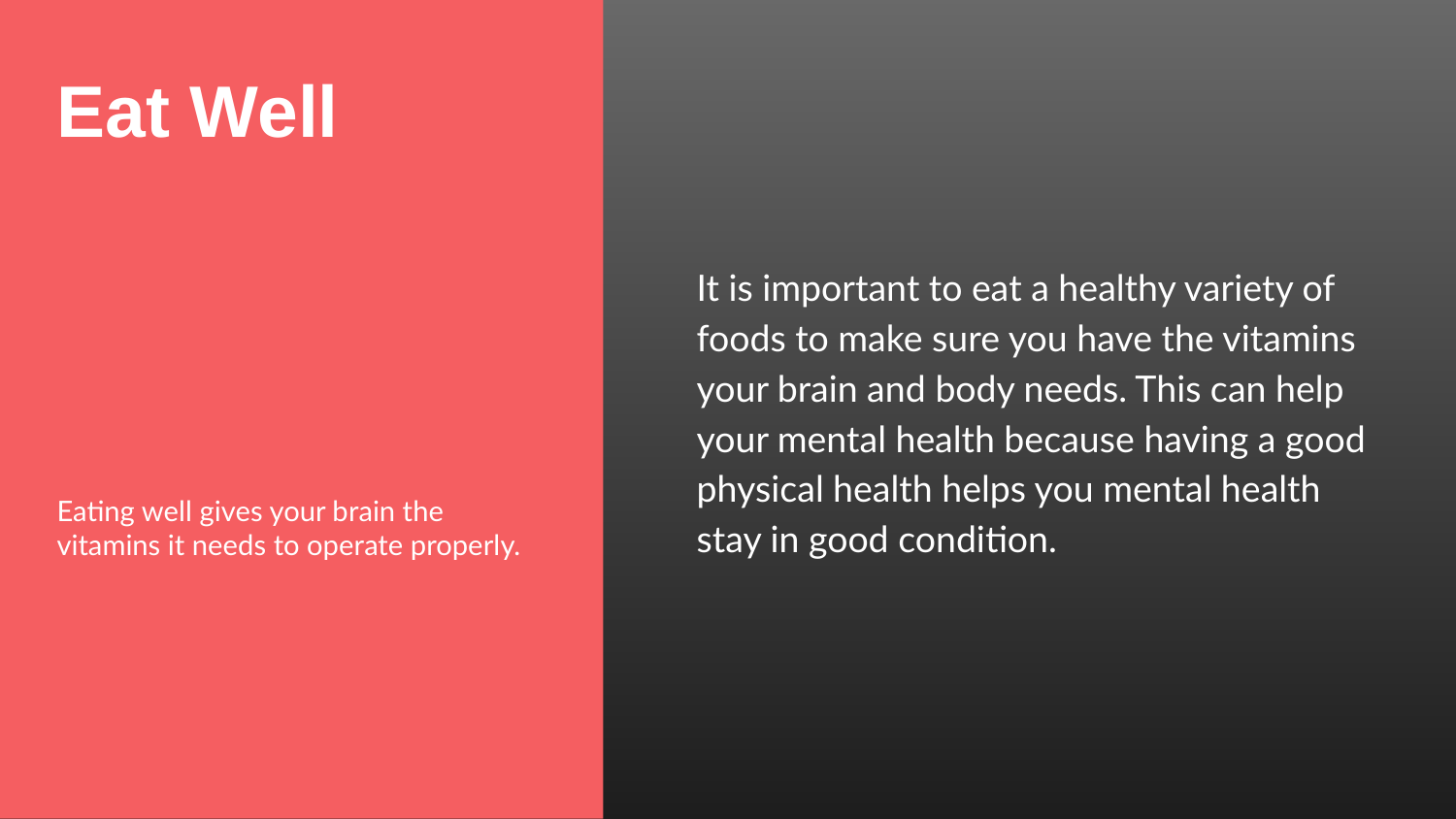

# Eat Well
It is important to eat a healthy variety of foods to make sure you have the vitamins your brain and body needs. This can help your mental health because having a good physical health helps you mental health stay in good condition.
Eating well gives your brain the vitamins it needs to operate properly.